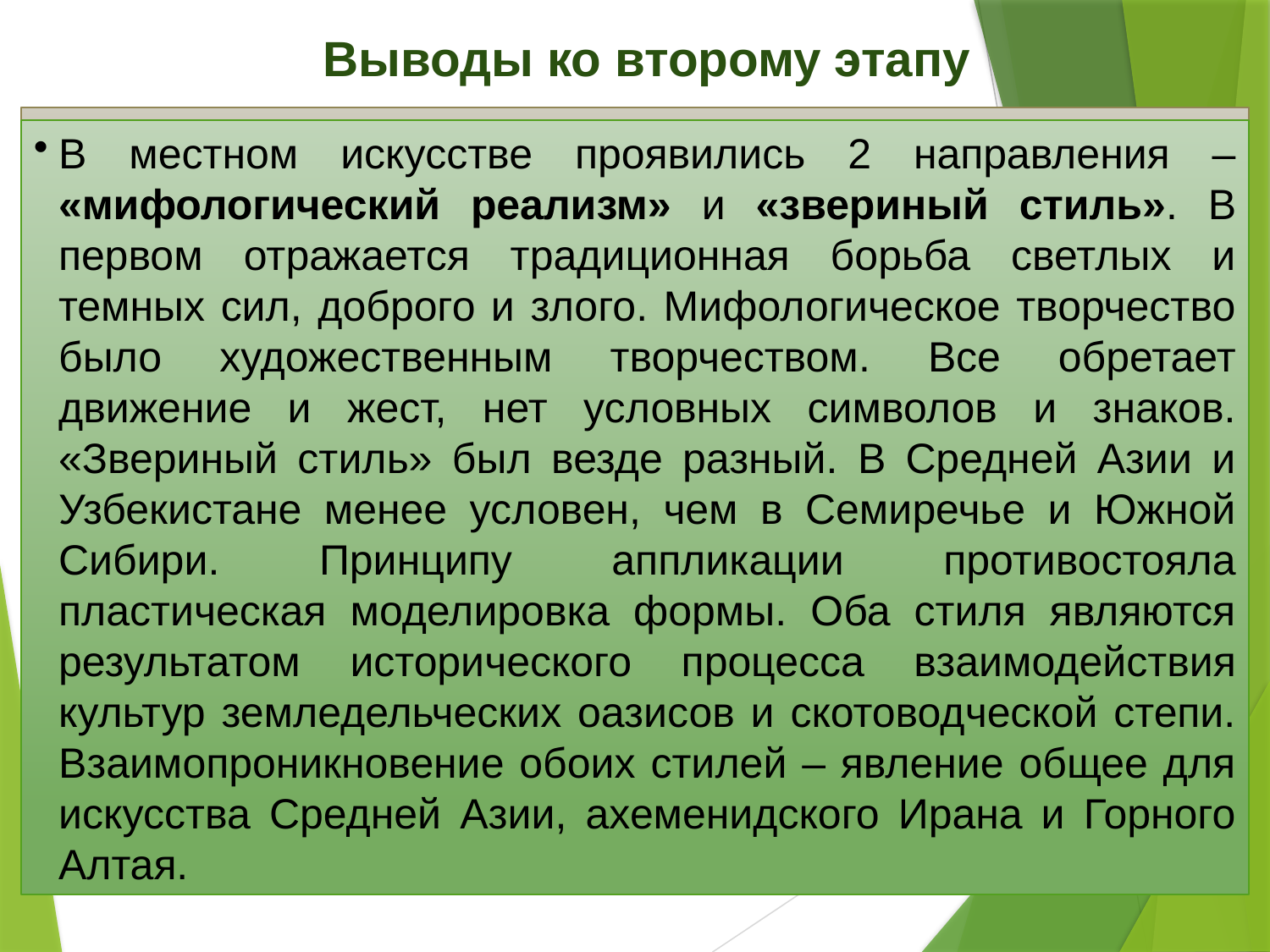

Выводы ко второму этапу
Этот период окончательного формирования местной художественной культуры. Искусство опиралось на собственные традиции на этапе ранней бронзы и развитые в процессе взаимодействия с искусством сопредельных стран Переднего Востока;
В местном искусстве проявились 2 направления – «мифологический реализм» и «звериный стиль». В первом отражается традиционная борьба светлых и темных сил, доброго и злого. Мифологическое творчество было художественным творчеством. Все обретает движение и жест, нет условных символов и знаков. «Звериный стиль» был везде разный. В Средней Азии и Узбекистане менее условен, чем в Семиречье и Южной Сибири. Принципу аппликации противостояла пластическая моделировка формы. Оба стиля являются результатом исторического процесса взаимодействия культур земледельческих оазисов и скотоводческой степи. Взаимопроникновение обоих стилей – явление общее для искусства Средней Азии, ахеменидского Ирана и Горного Алтая.